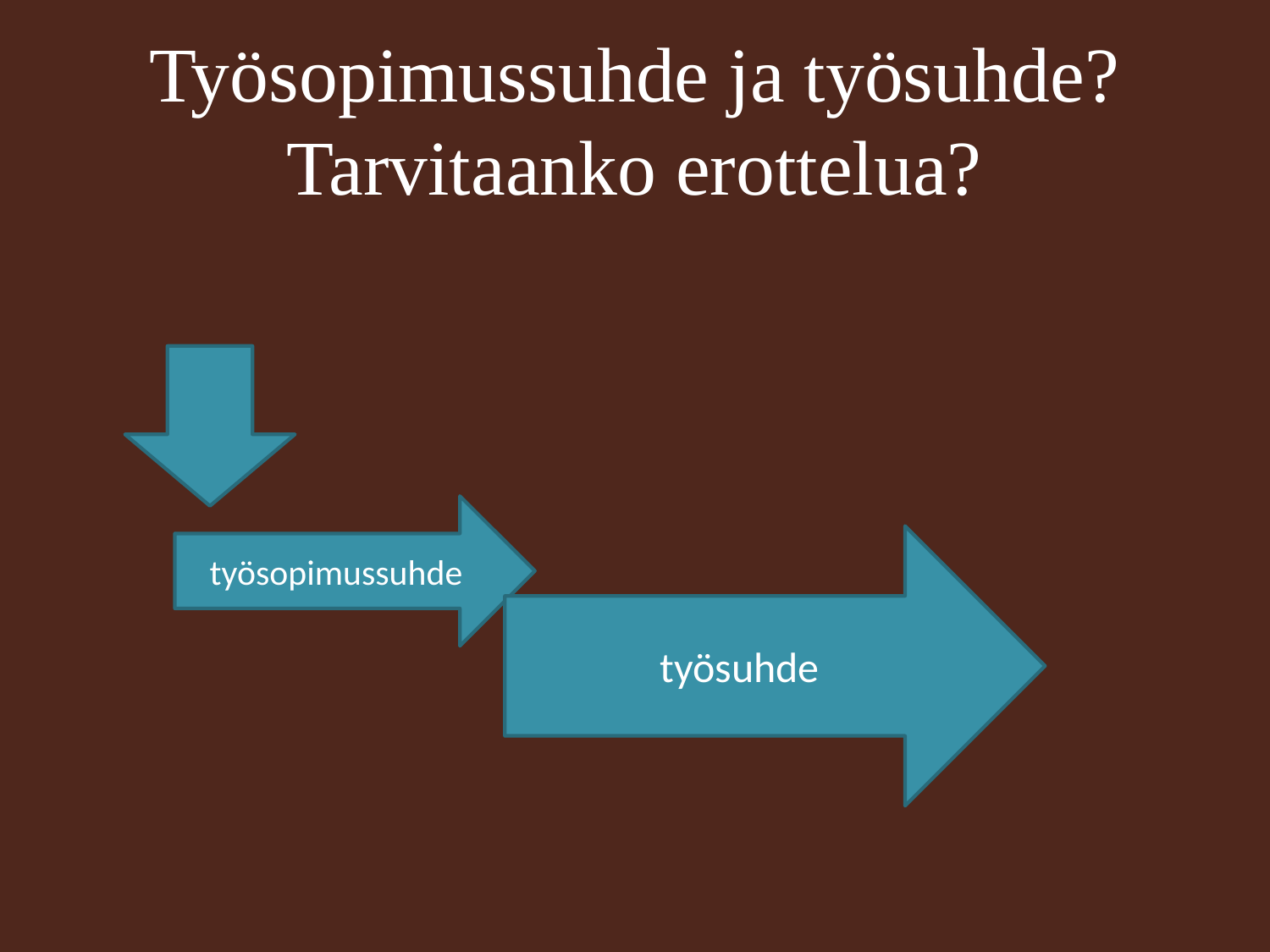

# Työsopimussuhde ja työsuhde? Tarvitaanko erottelua?

työsopimussuhde
työsuhde